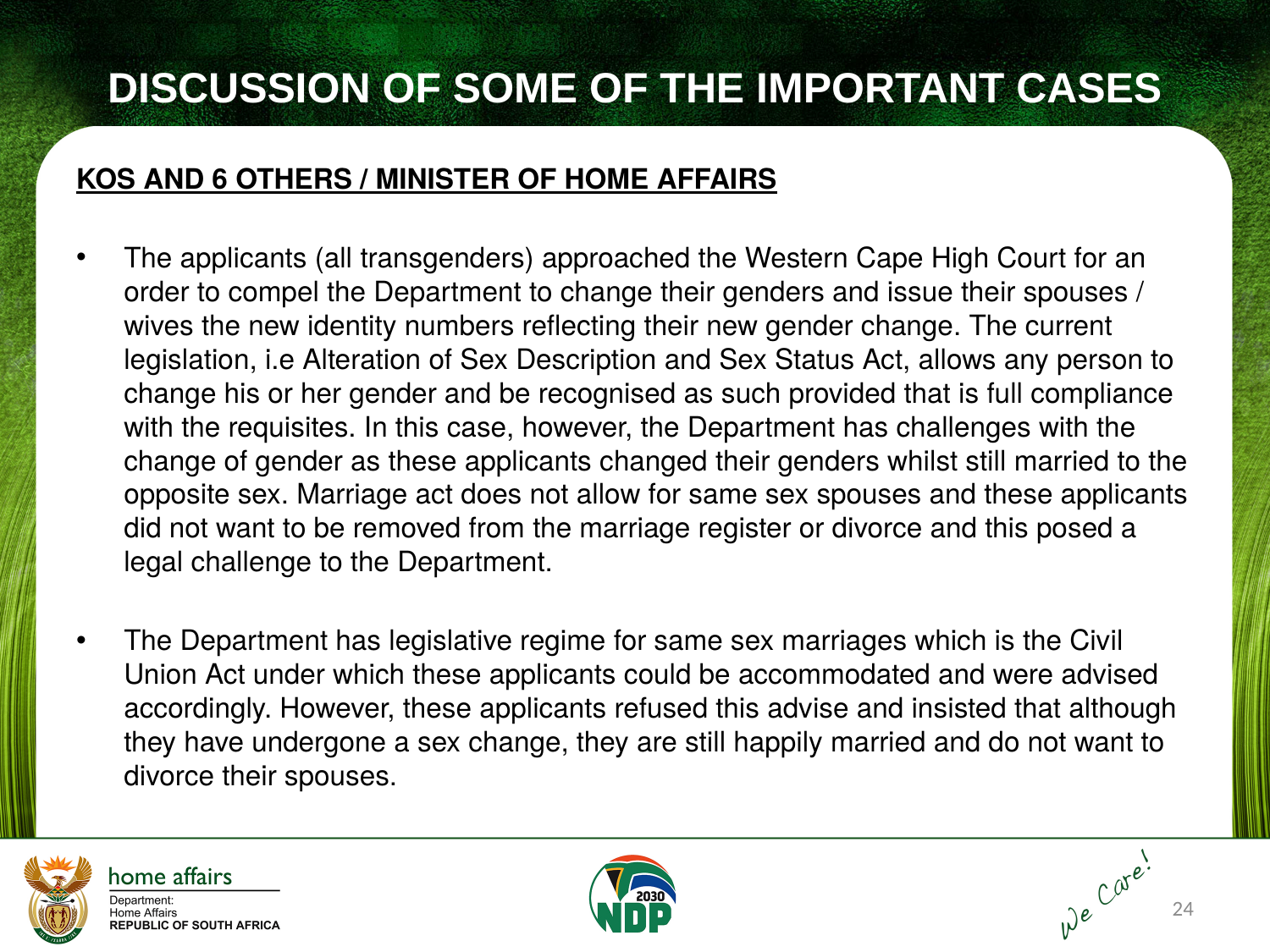

# DISCUSSION OF SOME OF THE IMPORTANT CASES
KOS AND 6 OTHERS / MINISTER OF HOME AFFAIRS

The applicants (all transgenders) approached the Western Cape High Court for an order to compel the Department to change their genders and issue their spouses / wives the new identity numbers reflecting their new gender change. The current legislation, i.e Alteration of Sex Description and Sex Status Act, allows any person to change his or her gender and be recognised as such provided that is full compliance with the requisites. In this case, however, the Department has challenges with the change of gender as these applicants changed their genders whilst still married to the opposite sex. Marriage act does not allow for same sex spouses and these applicants did not want to be removed from the marriage register or divorce and this posed a legal challenge to the Department.

The Department has legislative regime for same sex marriages which is the Civil Union Act under which these applicants could be accommodated and were advised accordingly. However, these applicants refused this advise and insisted that although they have undergone a sex change, they are still happily married and do not want to divorce their spouses.

24